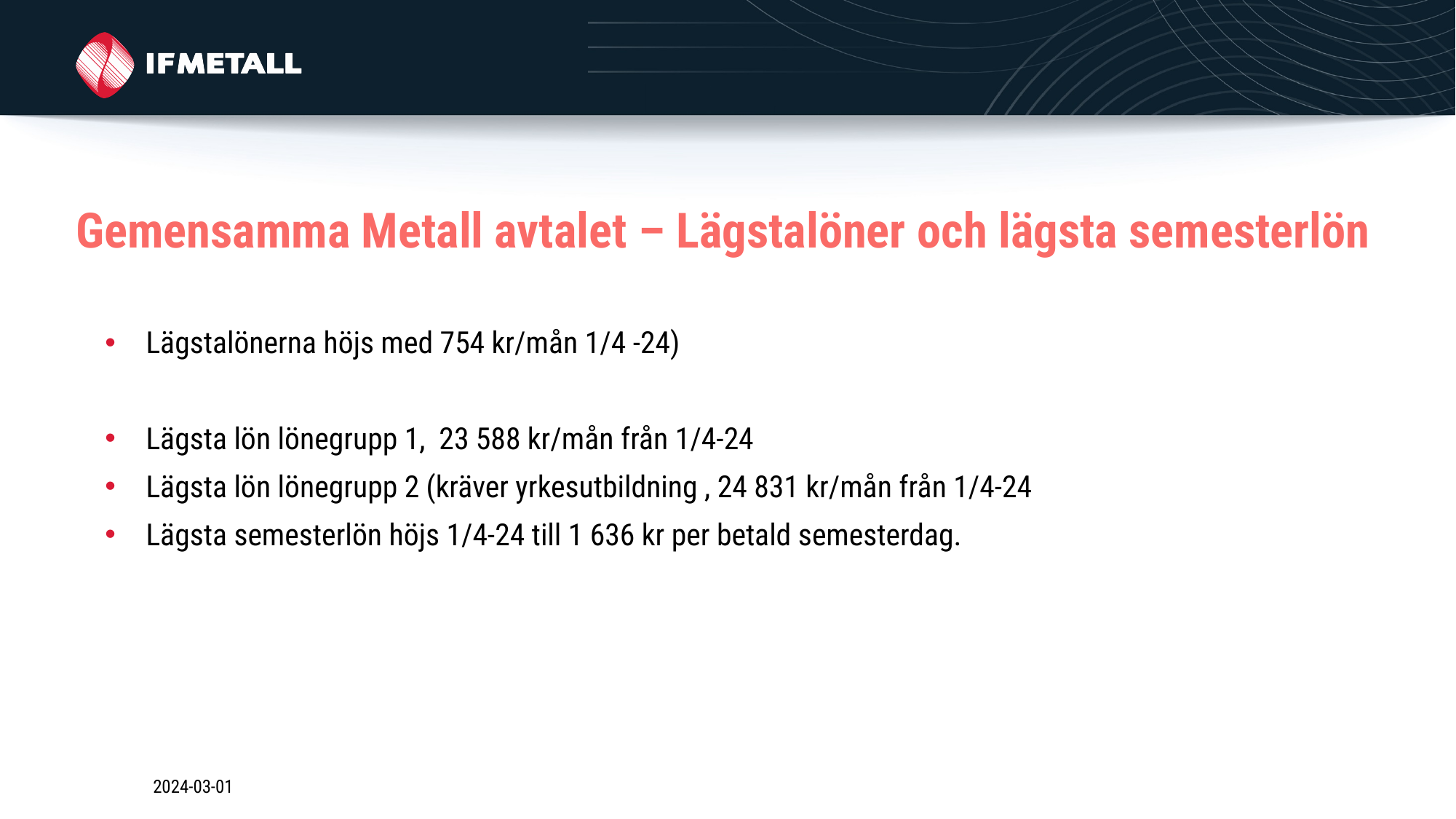

# Gemensamma Metall avtalet – Lägstalöner och lägsta semesterlön
Lägstalönerna höjs med 754 kr/mån 1/4 -24)

Lägsta lön lönegrupp 1,  23 588 kr/mån från 1/4-24
Lägsta lön lönegrupp 2 (kräver yrkesutbildning , 24 831 kr/mån från 1/4-24
Lägsta semesterlön höjs 1/4-24 till 1 636 kr per betald semesterdag.

2024-03-01